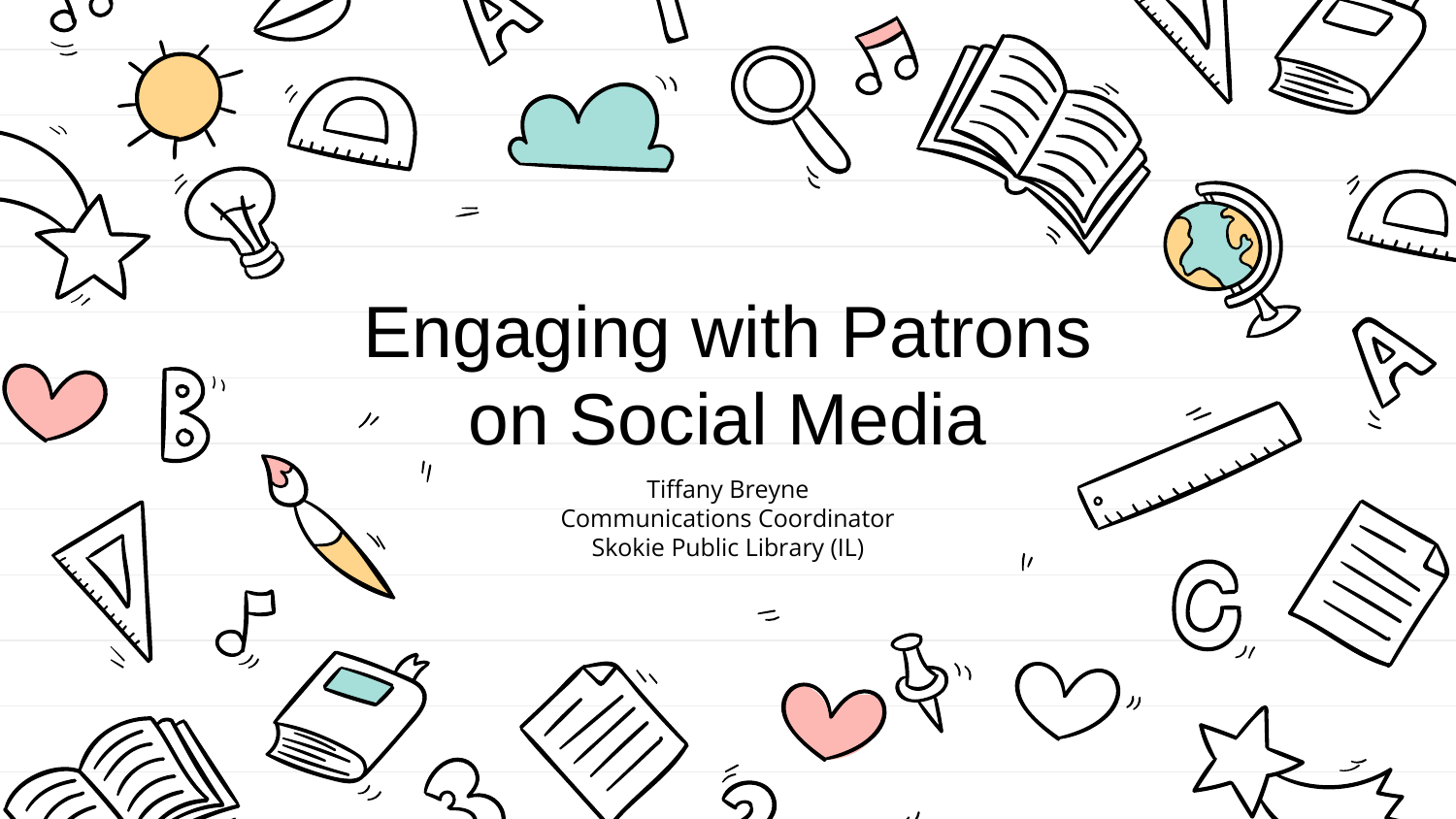

# Engaging with Patrons
on Social Media

Tiffany Breyne
Communications Coordinator
Skokie Public Library (IL)